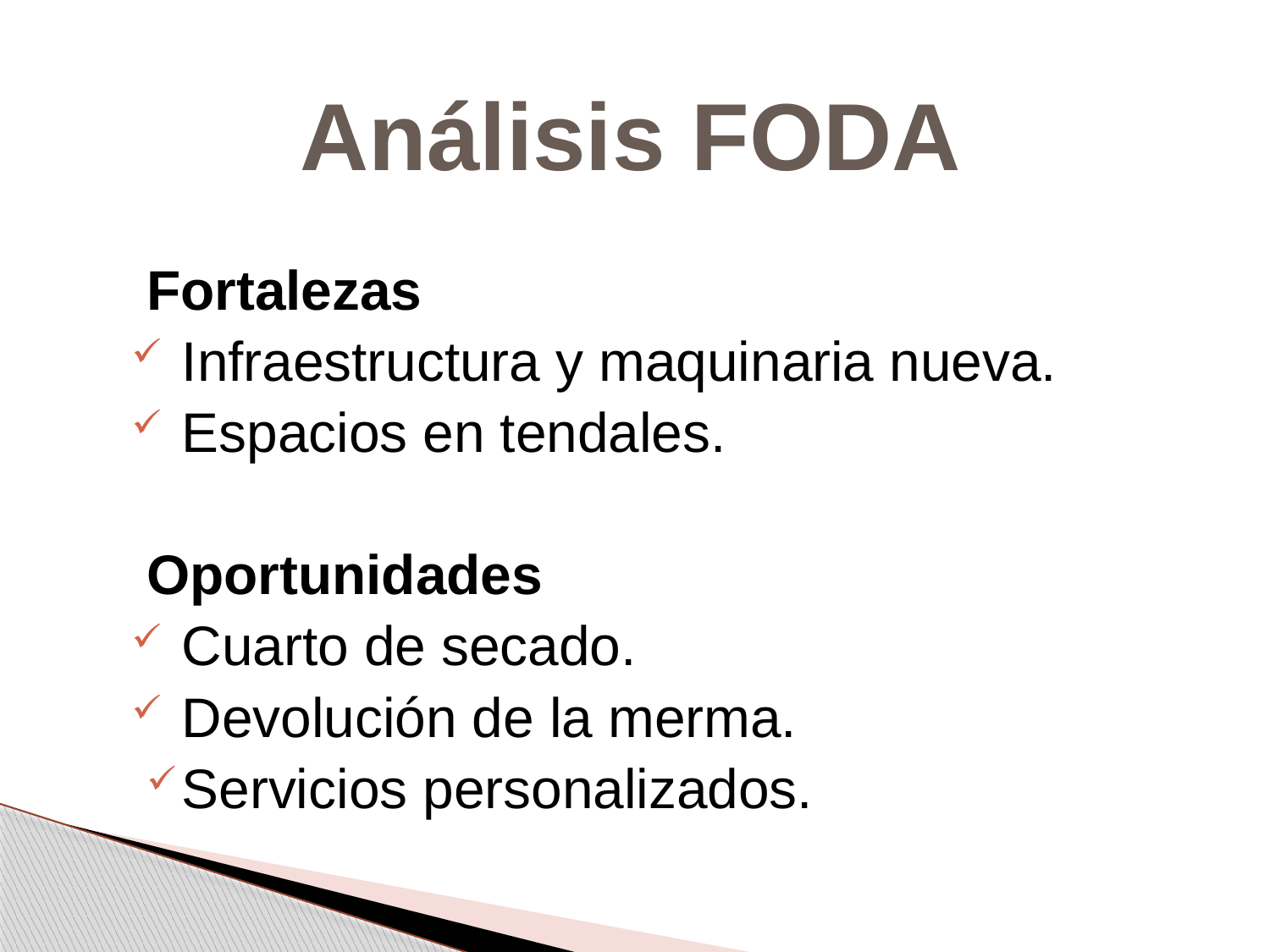

Análisis FODA
Fortalezas
Infraestructura y maquinaria nueva.
Espacios en tendales.

Oportunidades
Cuarto de secado.
Devolución de la merma.
Servicios personalizados.